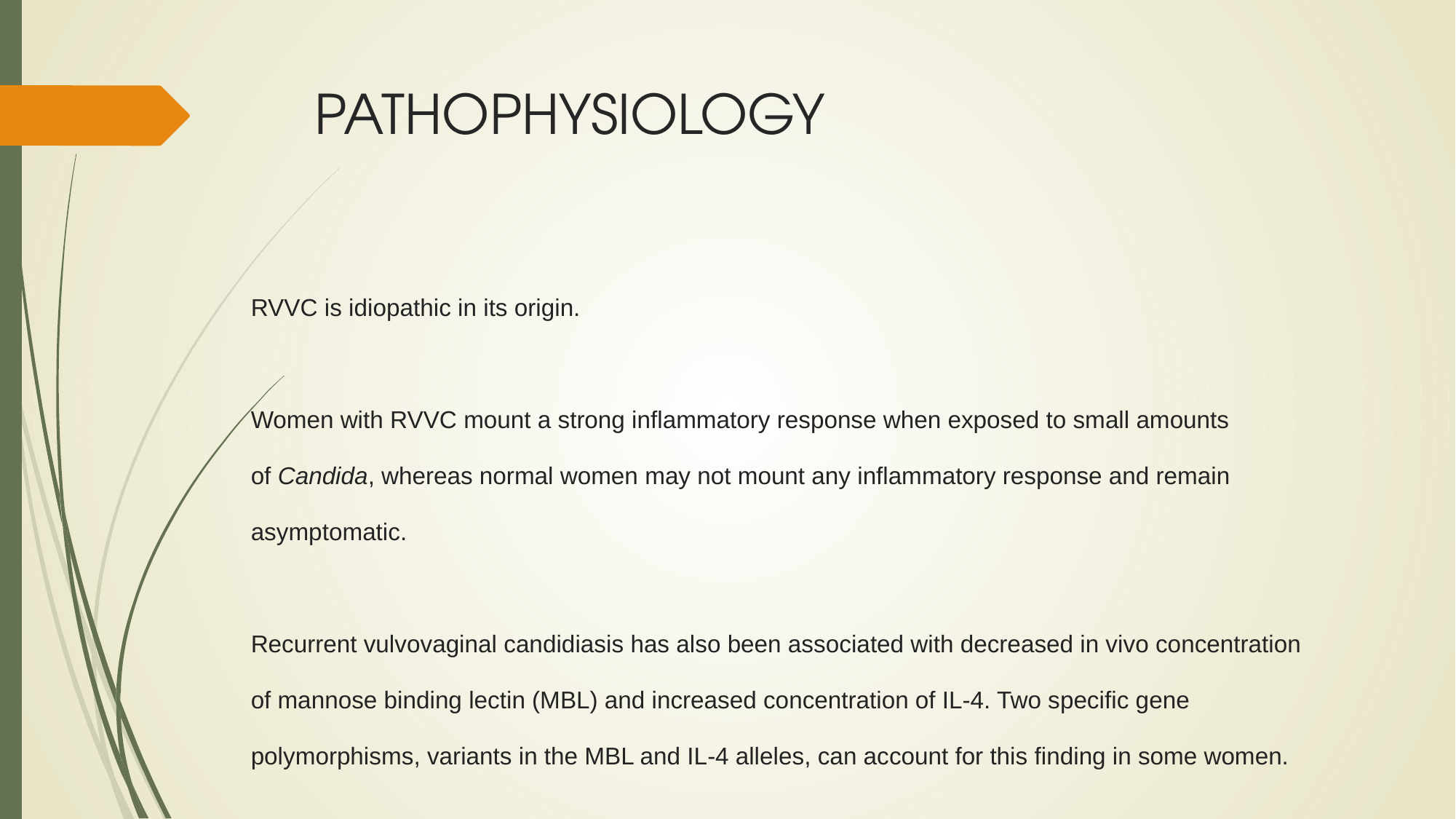

# PATHOPHYSIOLOGY
RVVC is idiopathic in its origin.

Women with RVVC mount a strong inflammatory response when exposed to small amounts of Candida, whereas normal women may not mount any inflammatory response and remain asymptomatic.

Recurrent vulvovaginal candidiasis has also been associated with decreased in vivo concentration of mannose binding lectin (MBL) and increased concentration of IL-4. Two specific gene polymorphisms, variants in the MBL and IL-4 alleles, can account for this finding in some women.